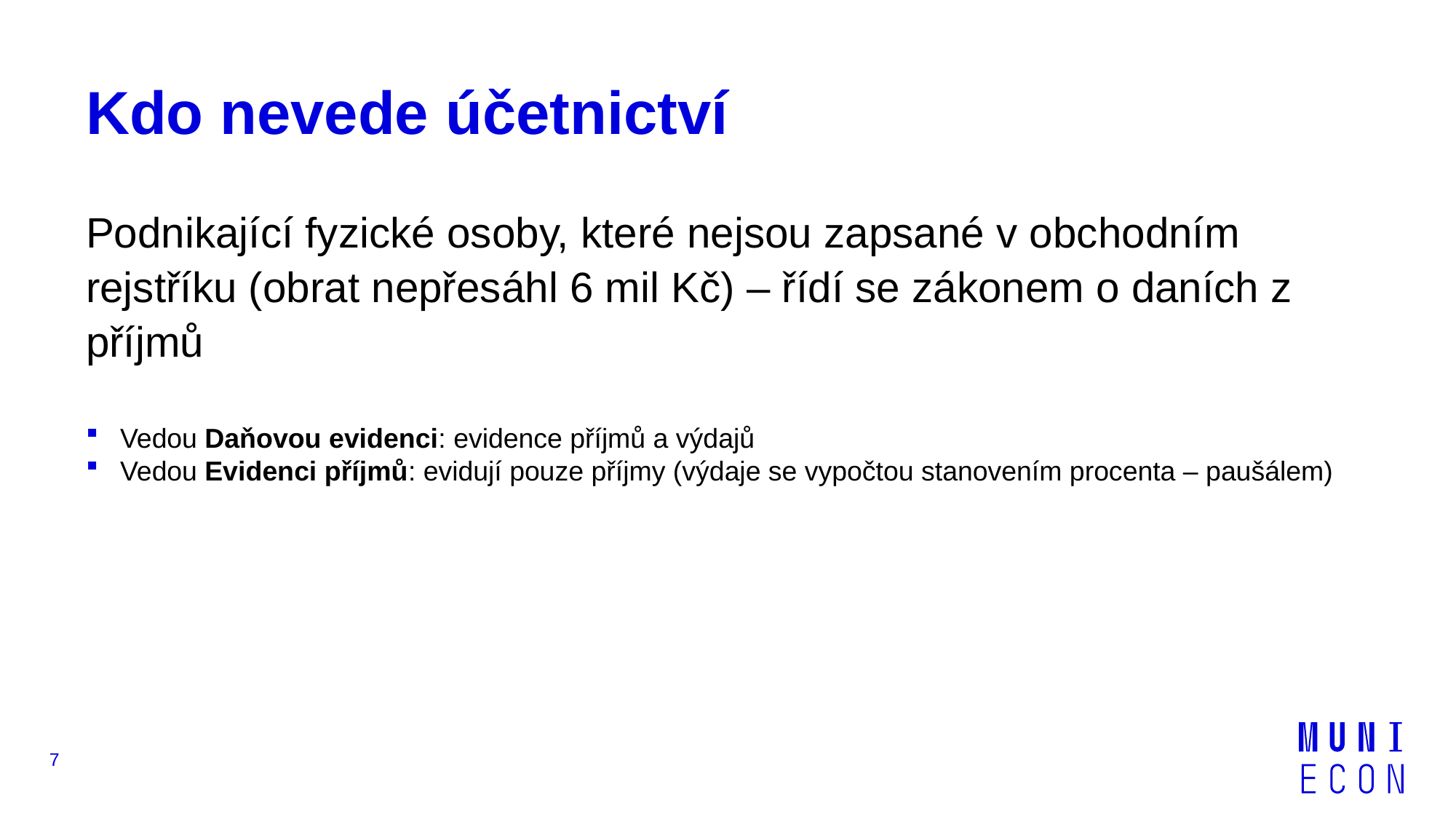

# Kdo nevede účetnictví
Podnikající fyzické osoby, které nejsou zapsané v obchodním rejstříku (obrat nepřesáhl 6 mil Kč) – řídí se zákonem o daních z příjmů

Vedou Daňovou evidenci: evidence příjmů a výdajů
Vedou Evidenci příjmů: evidují pouze příjmy (výdaje se vypočtou stanovením procenta – paušálem)

7